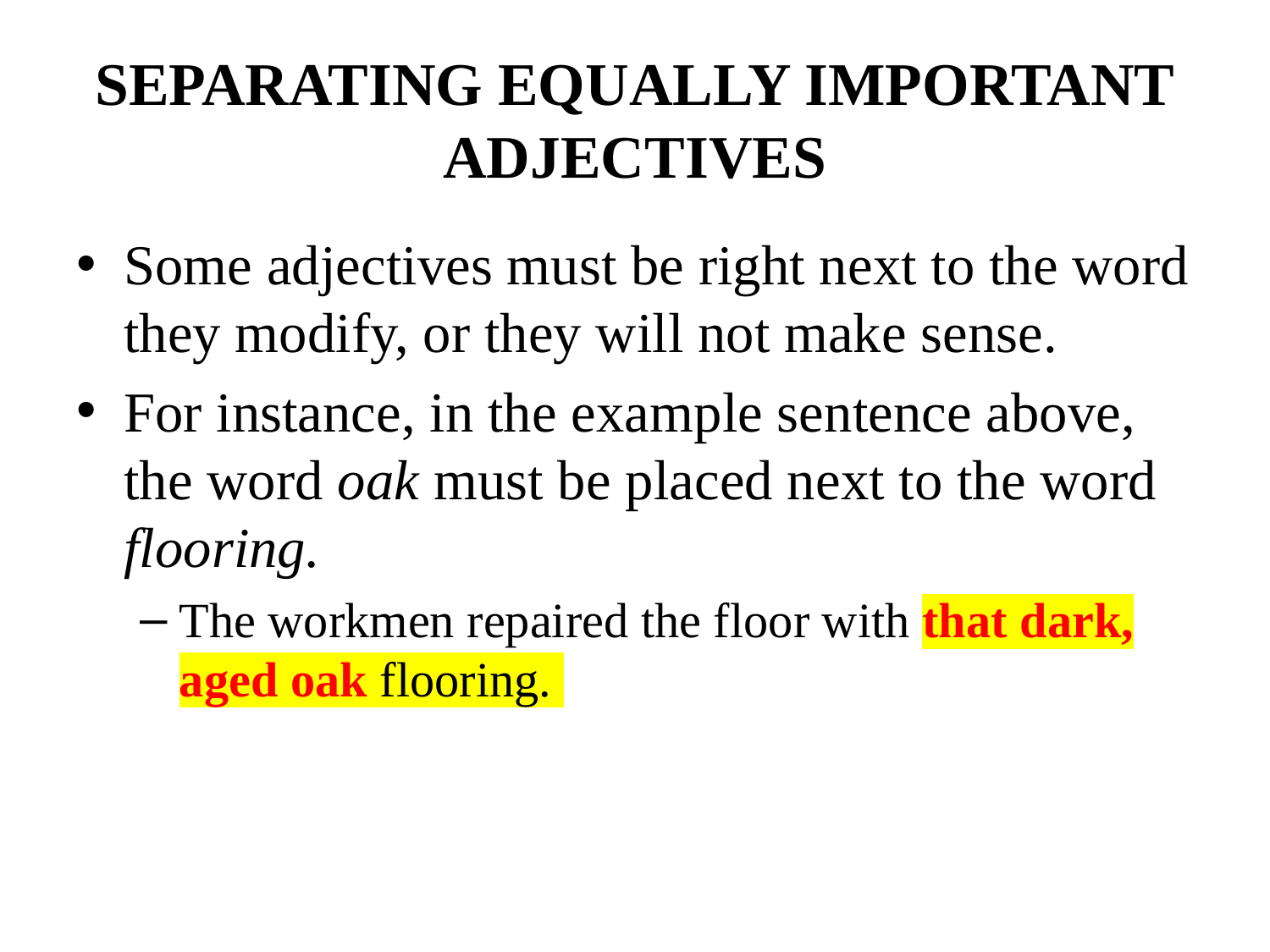

# SEPARATING EQUALLY IMPORTANT ADJECTIVES
Some adjectives must be right next to the word they modify, or they will not make sense.
For instance, in the example sentence above, the word oak must be placed next to the word flooring.
The workmen repaired the floor with that dark, aged oak flooring.